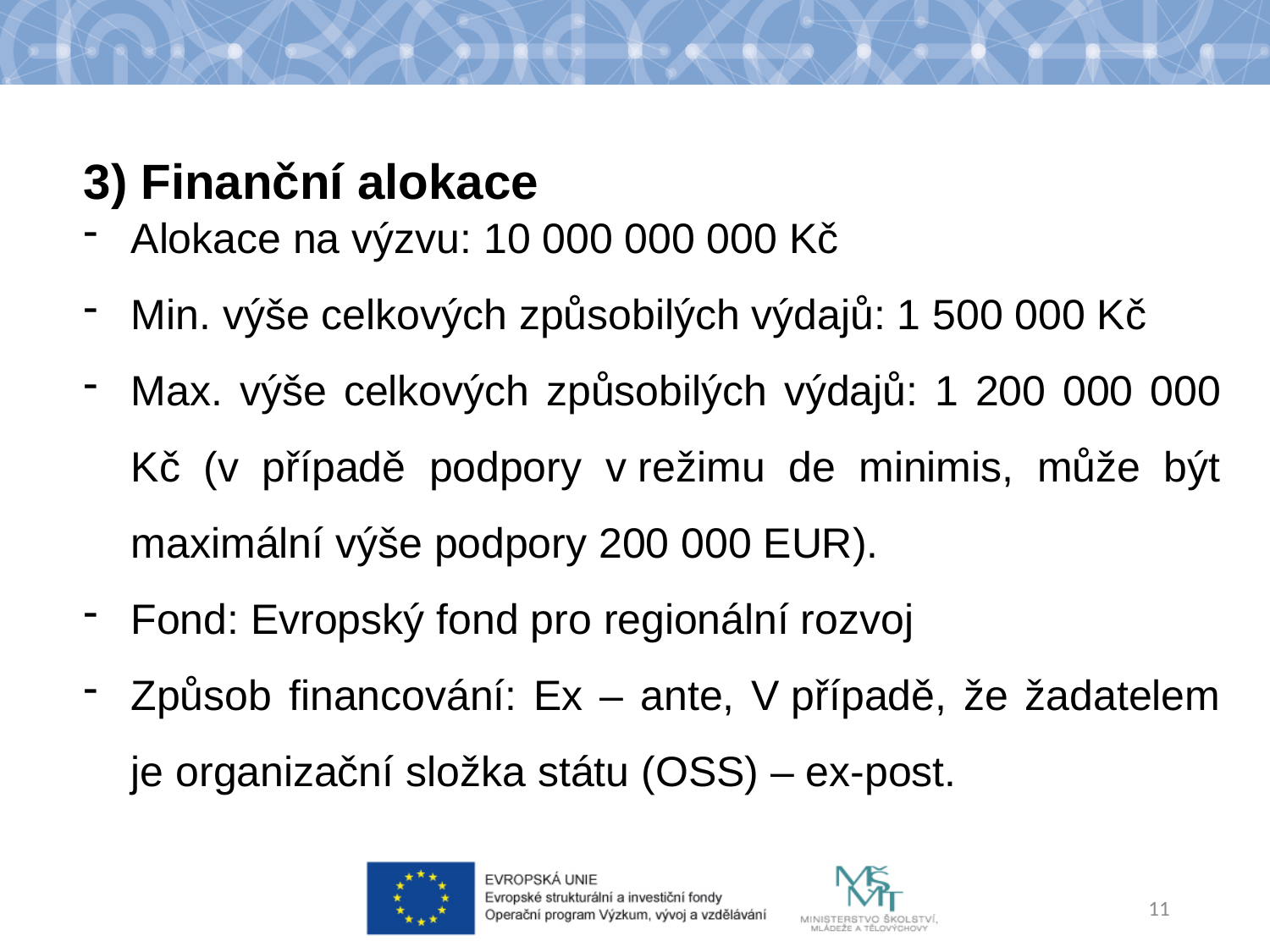

3) Finanční alokace

Alokace na výzvu: 10 000 000 000 Kč
Min. výše celkových způsobilých výdajů: 1 500 000 Kč
Max. výše celkových způsobilých výdajů: 1 200 000 000 Kč (v případě podpory v režimu de minimis, může být maximální výše podpory 200 000 EUR).
Fond: Evropský fond pro regionální rozvoj
Způsob financování: Ex – ante, V případě, že žadatelem je organizační složka státu (OSS) – ex-post.

11